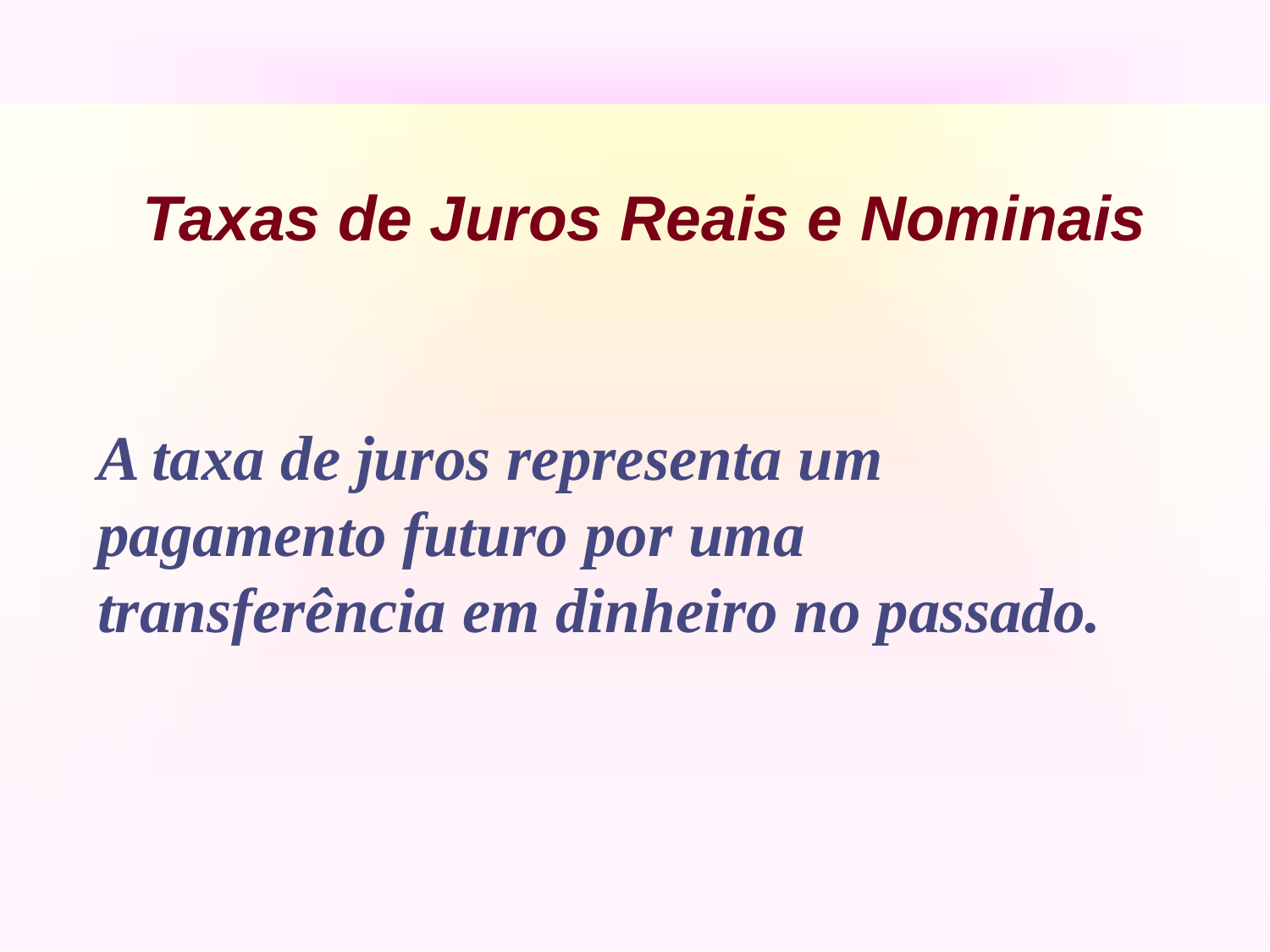

Taxas de Juros Reais e Nominais
A taxa de juros representa um pagamento futuro por uma transferência em dinheiro no passado.